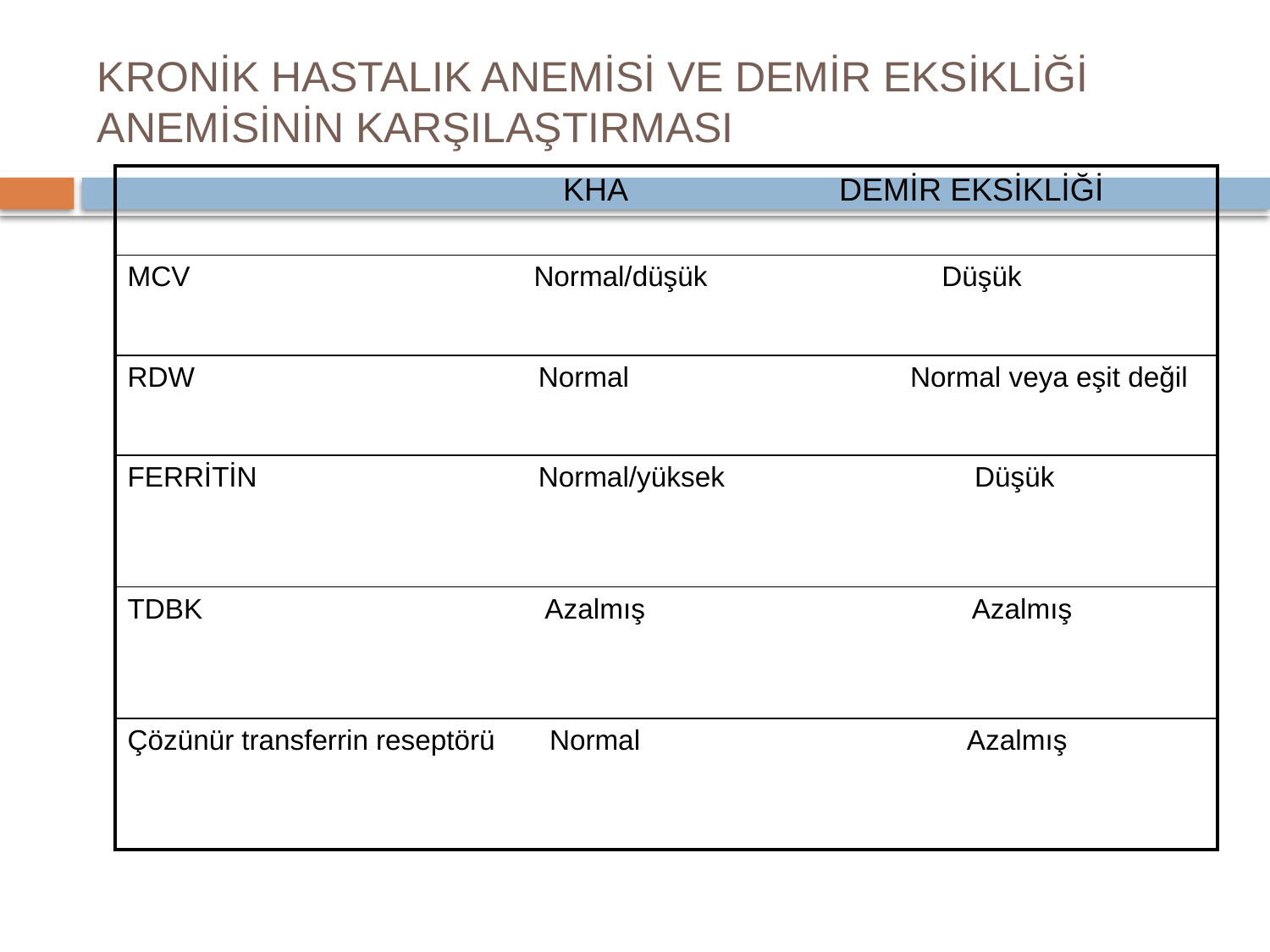

# KRONİK HASTALIK ANEMİSİ VE DEMİR EKSİKLİĞİ ANEMİSİNİN KARŞILAŞTIRMASI
| KHA DEMİR EKSİKLİĞİ |
| --- |
| MCV Normal/düşük Düşük |
| RDW Normal Normal veya eşit değil |
| FERRİTİN Normal/yüksek Düşük |
| TDBK Azalmış Azalmış |
| Çözünür transferrin reseptörü Normal Azalmış |